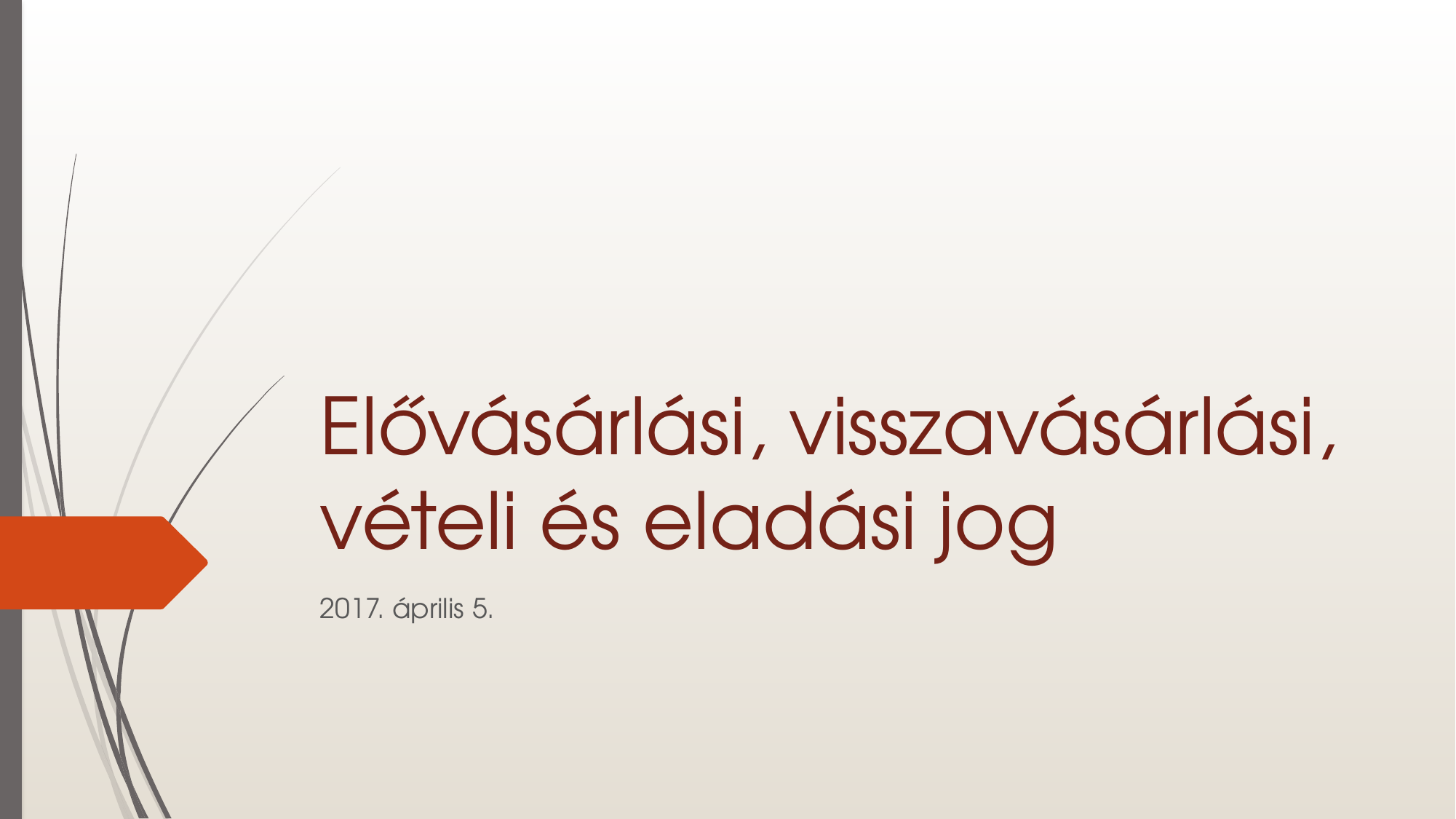

# Elővásárlási, visszavásárlási, vételi és eladási jog
2017. április 5.